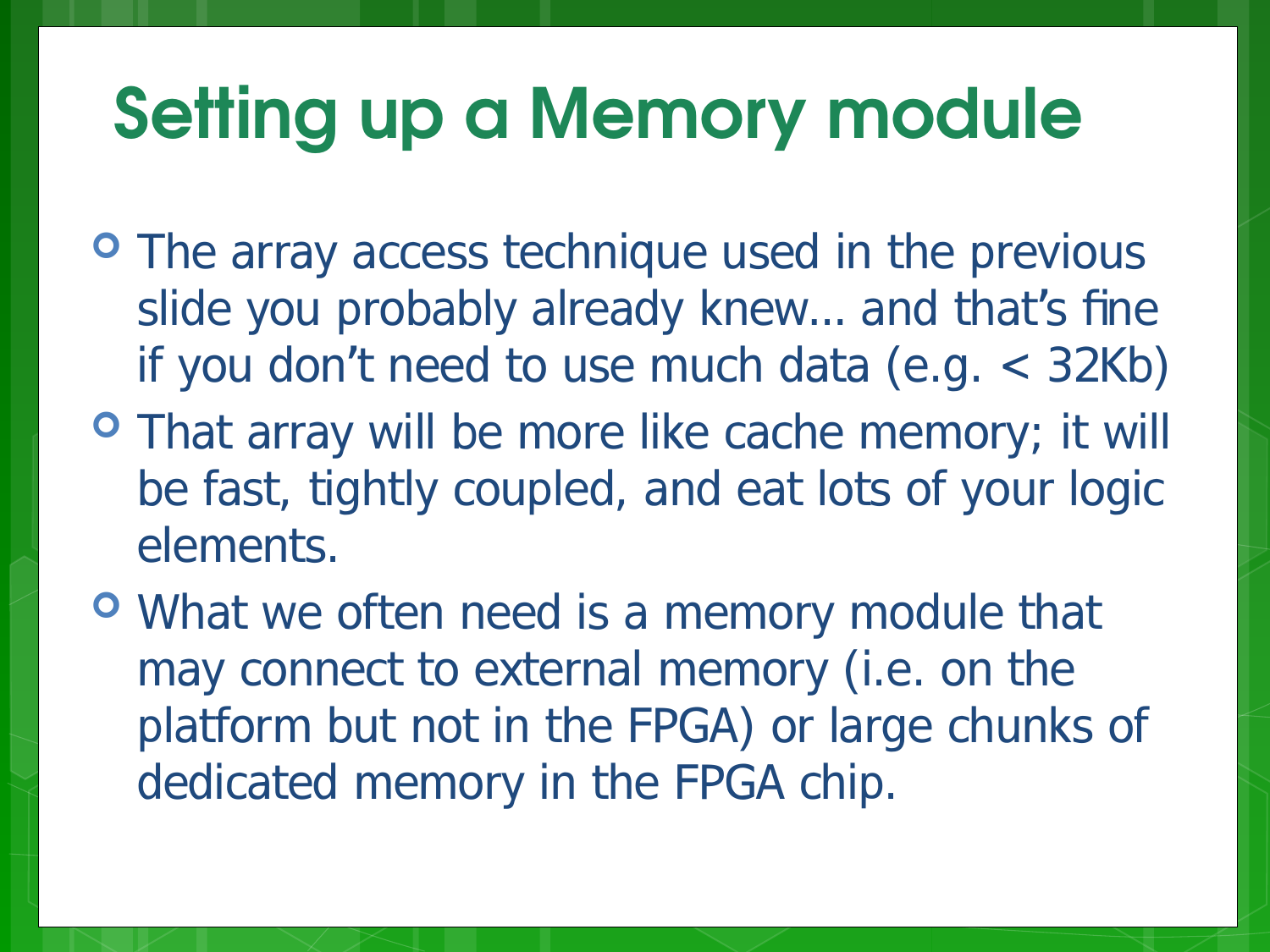

# Setting up a Memory module
The array access technique used in the previous slide you probably already knew… and that’s fine if you don’t need to use much data (e.g. < 32Kb)
That array will be more like cache memory; it will be fast, tightly coupled, and eat lots of your logic elements.
What we often need is a memory module that may connect to external memory (i.e. on the platform but not in the FPGA) or large chunks of dedicated memory in the FPGA chip.